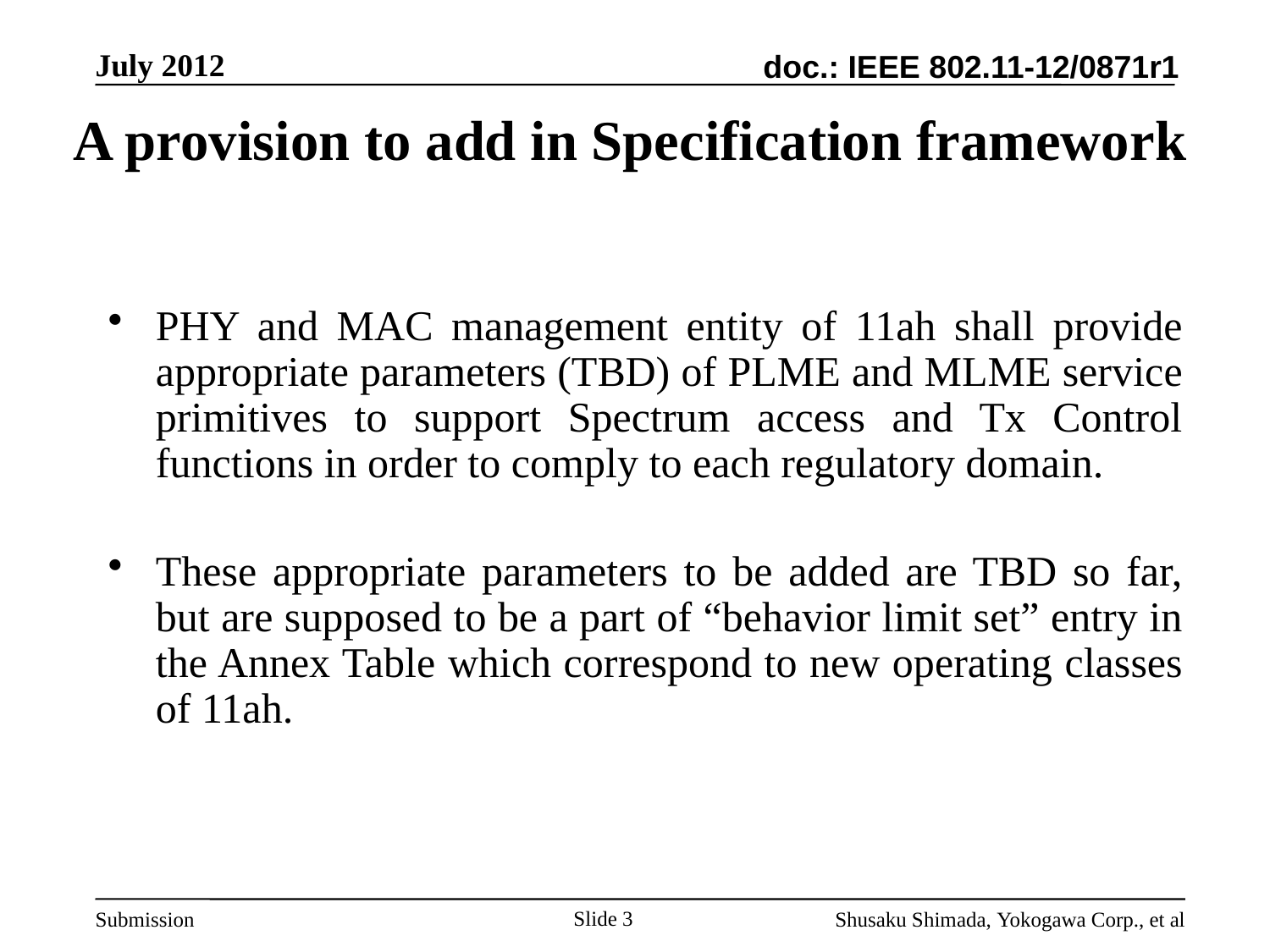

A provision to add in Specification framework

PHY and MAC management entity of 11ah shall provide appropriate parameters (TBD) of PLME and MLME service primitives to support Spectrum access and Tx Control functions in order to comply to each regulatory domain.

These appropriate parameters to be added are TBD so far, but are supposed to be a part of “behavior limit set” entry in the Annex Table which correspond to new operating classes of 11ah.

Slide 3